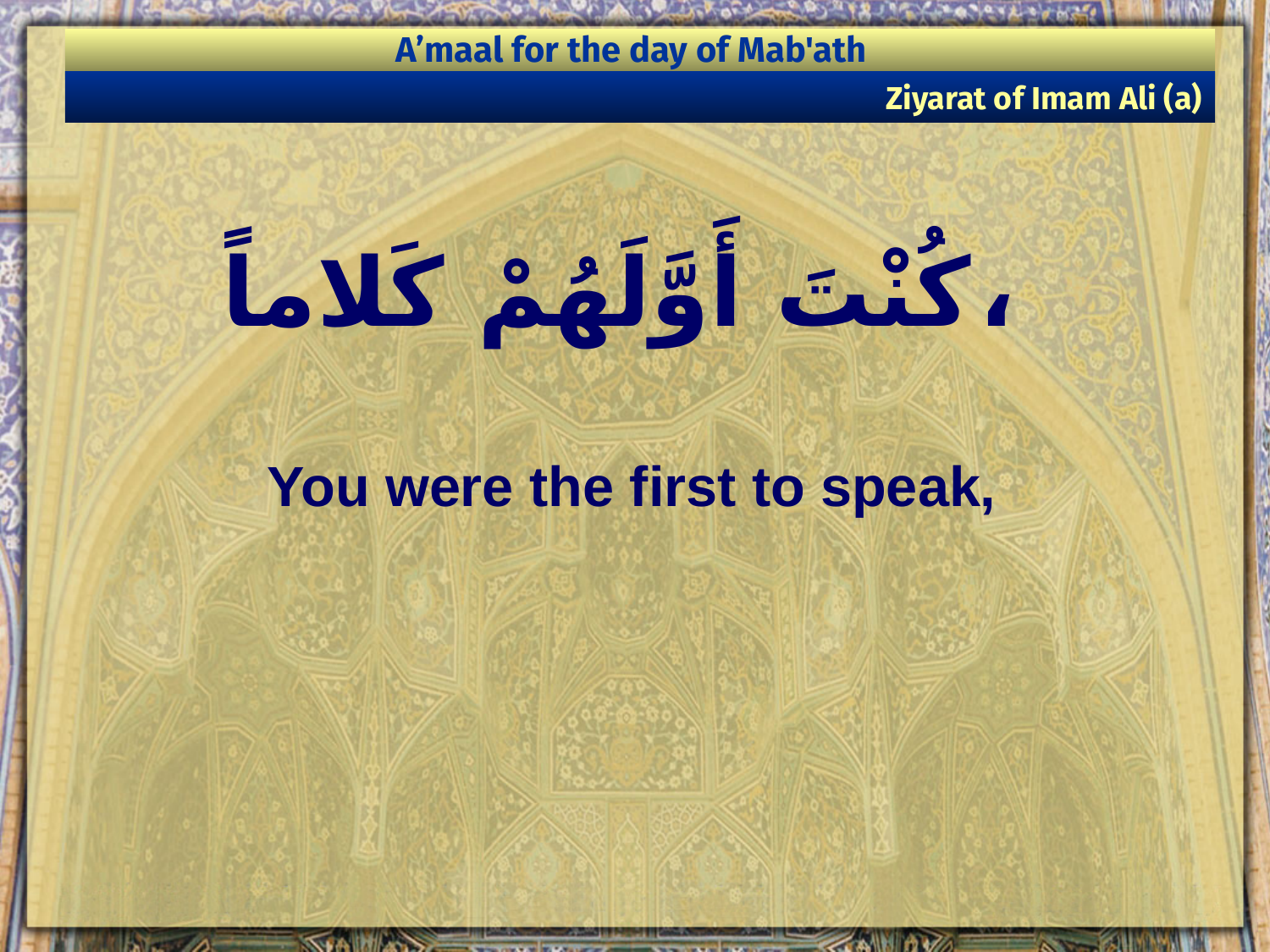

A’maal for the day of Mab'ath
Ziyarat of Imam Ali (a)
# كُنْتَ أَوَّلَهُمْ كَلاماً،
You were the first to speak,